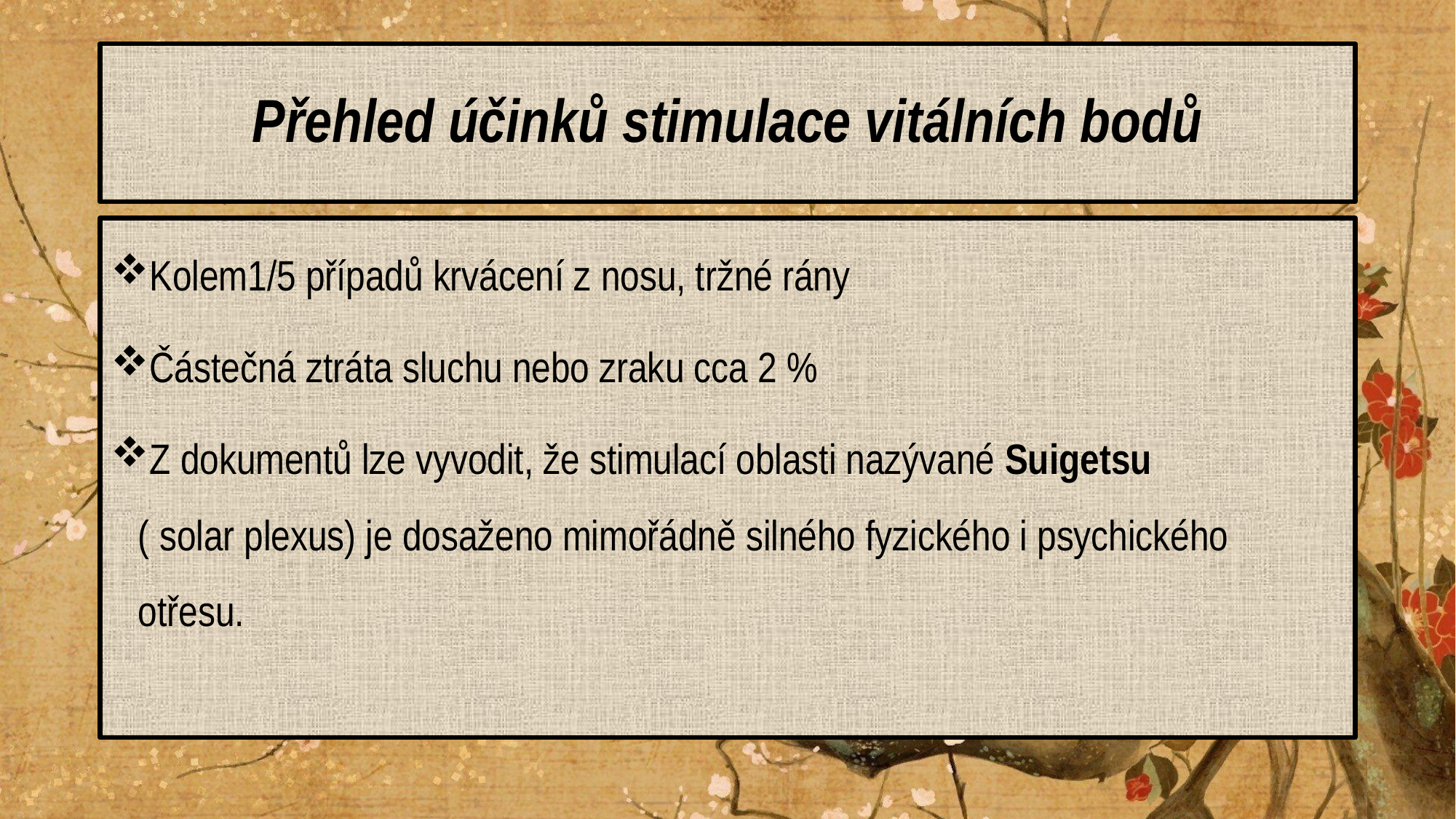

# Přehled účinků stimulace vitálních bodů
Kolem1/5 případů krvácení z nosu, tržné rány
Částečná ztráta sluchu nebo zraku cca 2 %
Z dokumentů lze vyvodit, že stimulací oblasti nazývané Suigetsu                   ( solar plexus) je dosaženo mimořádně silného fyzického i psychického otřesu.